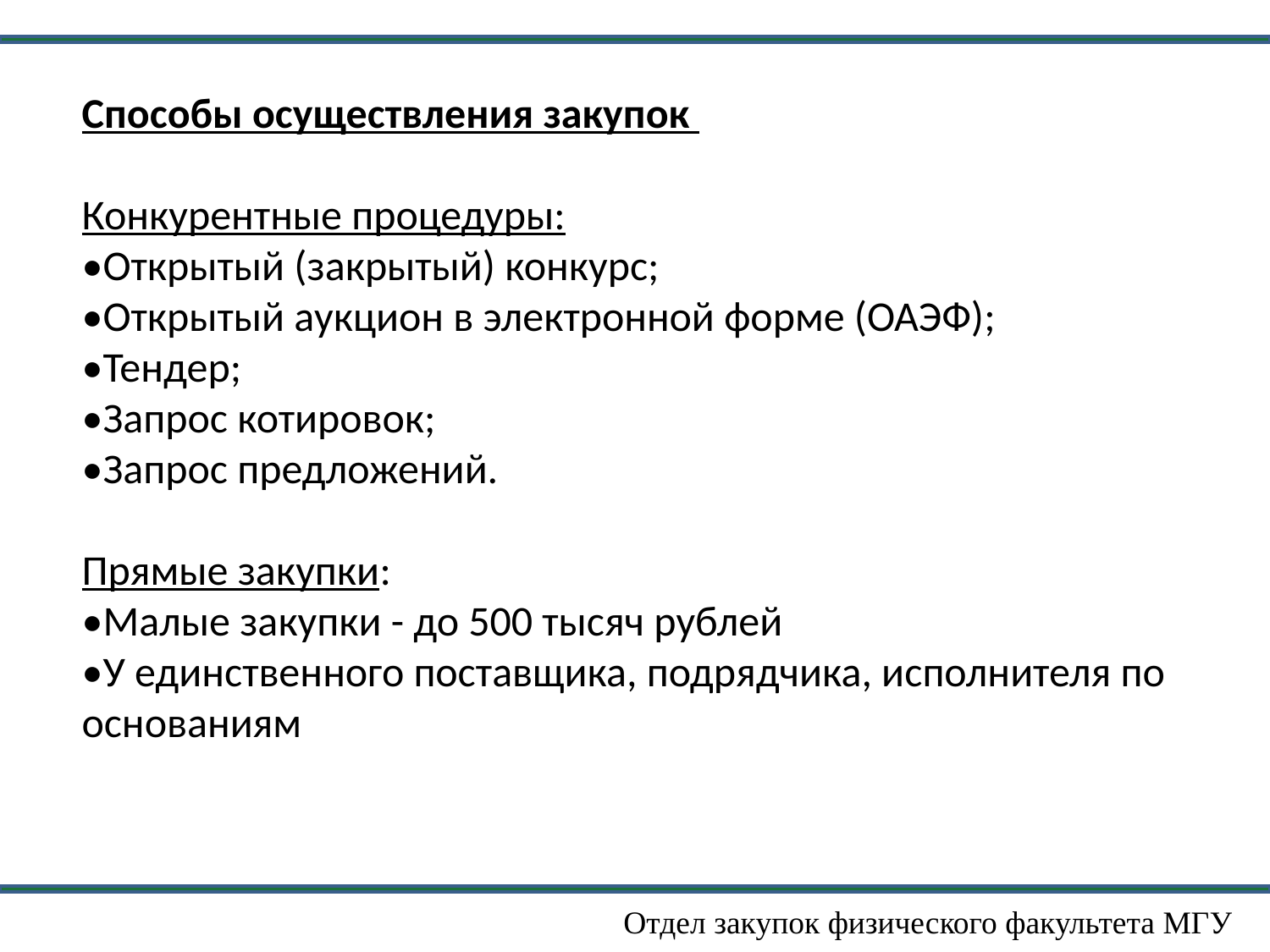

Способы осуществления закупок

Конкурентные процедуры:
•Открытый (закрытый) конкурс;
•Открытый аукцион в электронной форме (ОАЭФ);
•Тендер;
•Запрос котировок;
•Запрос предложений.

Прямые закупки:
•Малые закупки - до 500 тысяч рублей
•У единственного поставщика, подрядчика, исполнителя по основаниям

Отдел закупок физического факультета МГУ